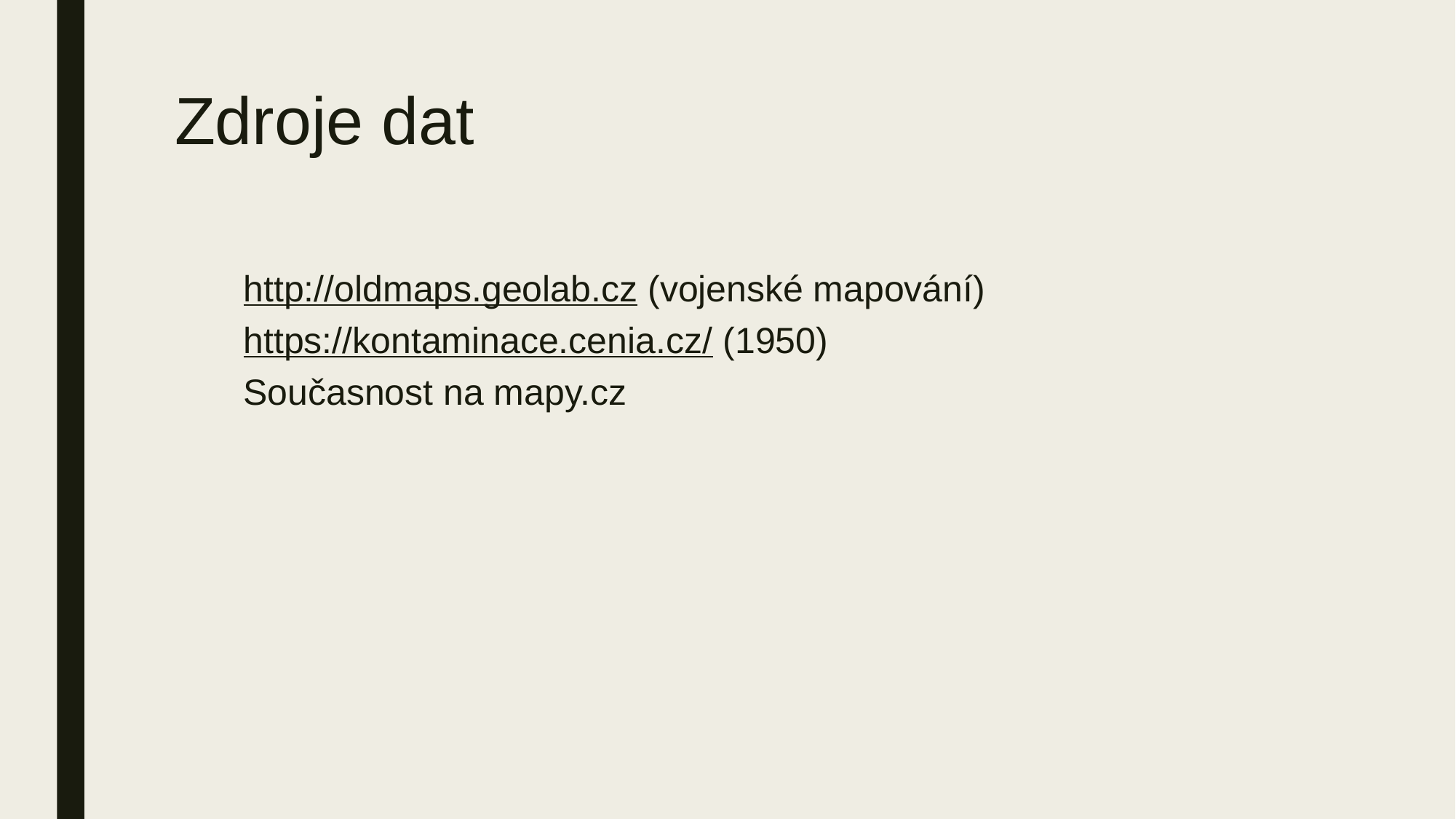

# Zdroje dat

http://oldmaps.geolab.cz (vojenské mapování)
https://kontaminace.cenia.cz/ (1950)
Současnost na mapy.cz